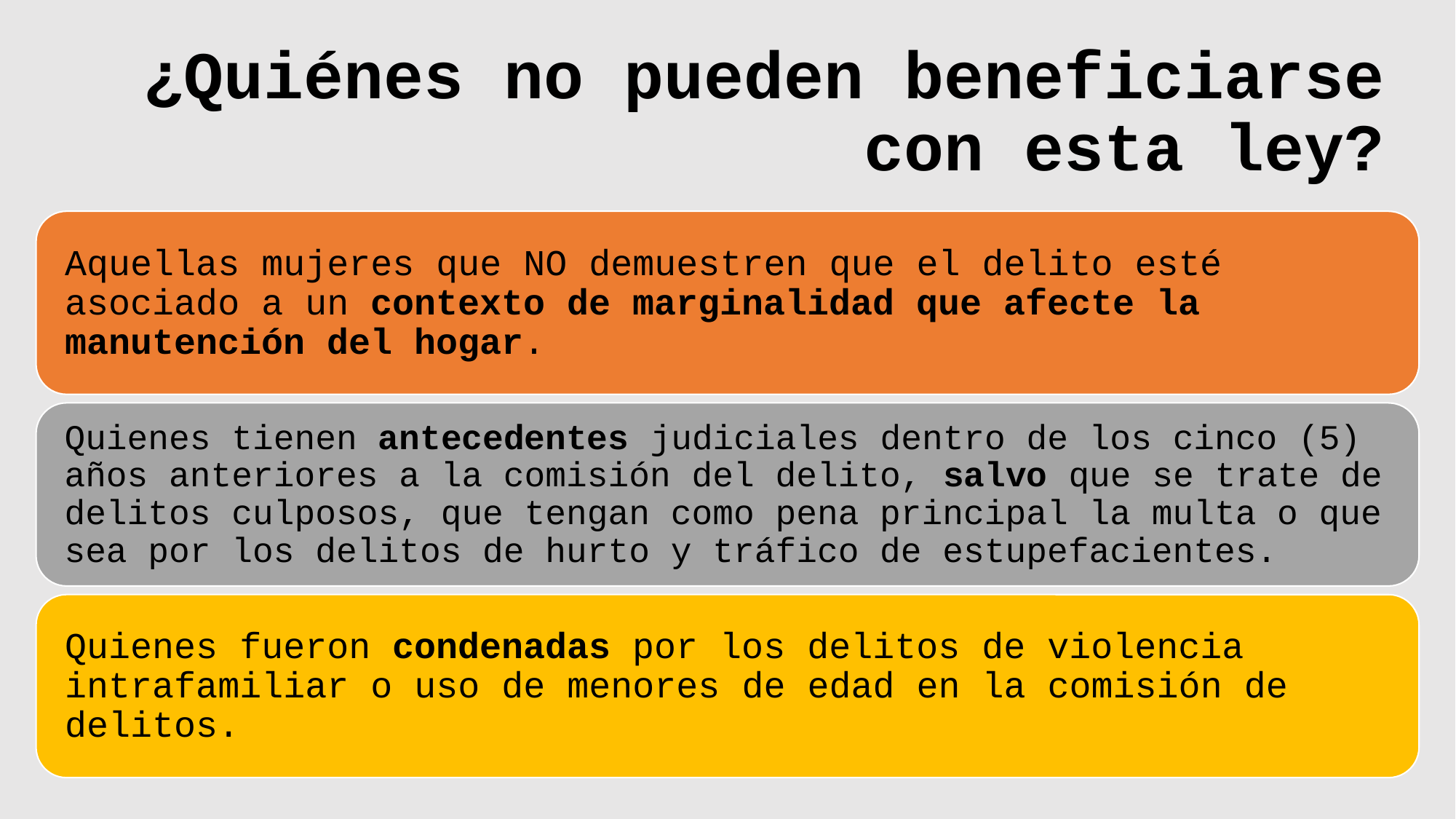

# ¿Quiénes no pueden beneficiarse con esta ley?
Aquellas mujeres que NO demuestren que el delito esté asociado a un contexto de marginalidad que afecte la manutención del hogar.
Quienes tienen antecedentes judiciales dentro de los cinco (5) años anteriores a la comisión del delito, salvo que se trate de delitos culposos, que tengan como pena principal la multa o que sea por los delitos de hurto y tráfico de estupefacientes.
Quienes fueron condenadas por los delitos de violencia intrafamiliar o uso de menores de edad en la comisión de delitos.